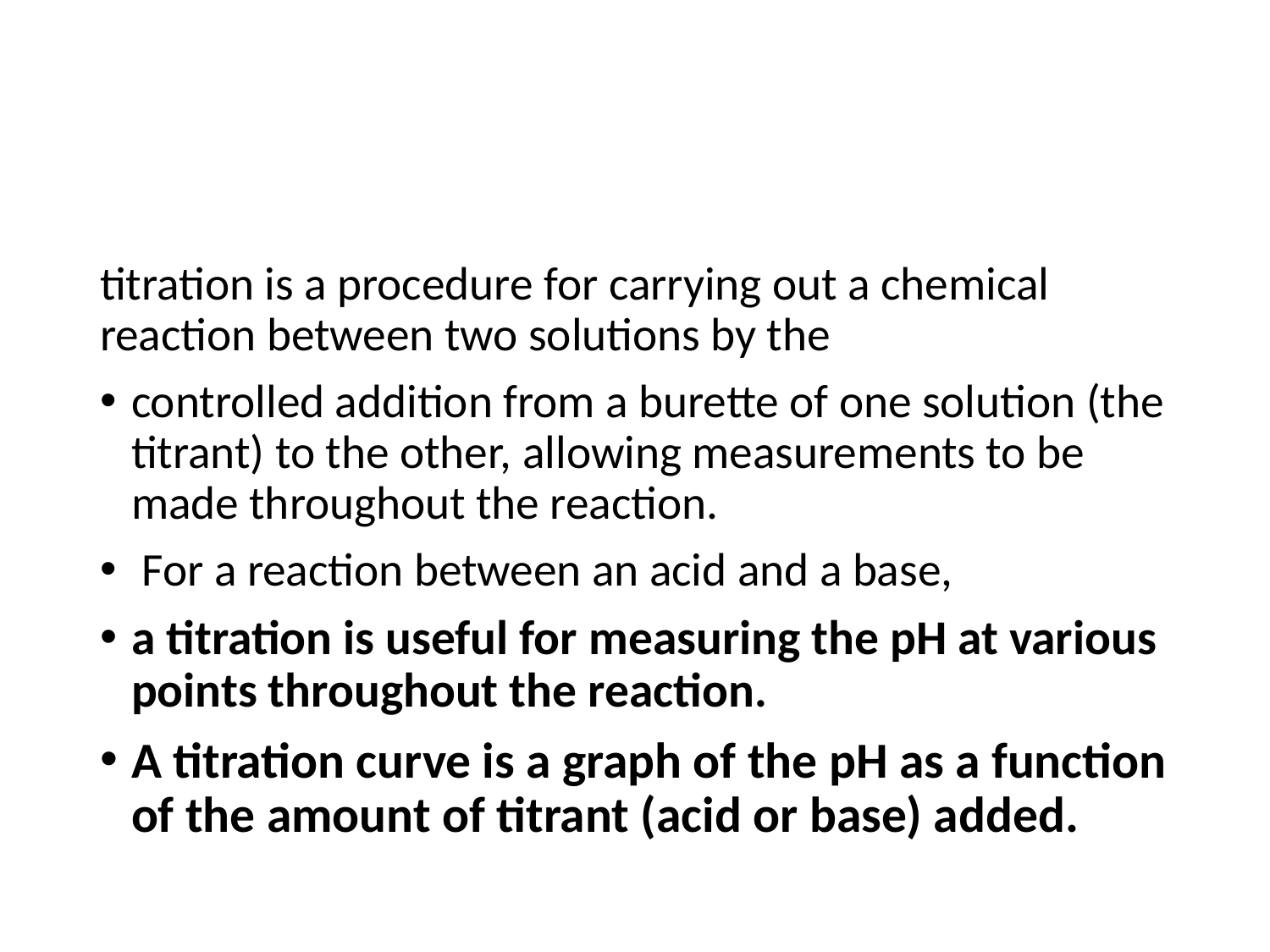

titration is a procedure for carrying out a chemical reaction between two solutions by the
controlled addition from a burette of one solution (the titrant) to the other, allowing measurements to be made throughout the reaction.
 For a reaction between an acid and a base,
a titration is useful for measuring the pH at various points throughout the reaction.
A titration curve is a graph of the pH as a function of the amount of titrant (acid or base) added.